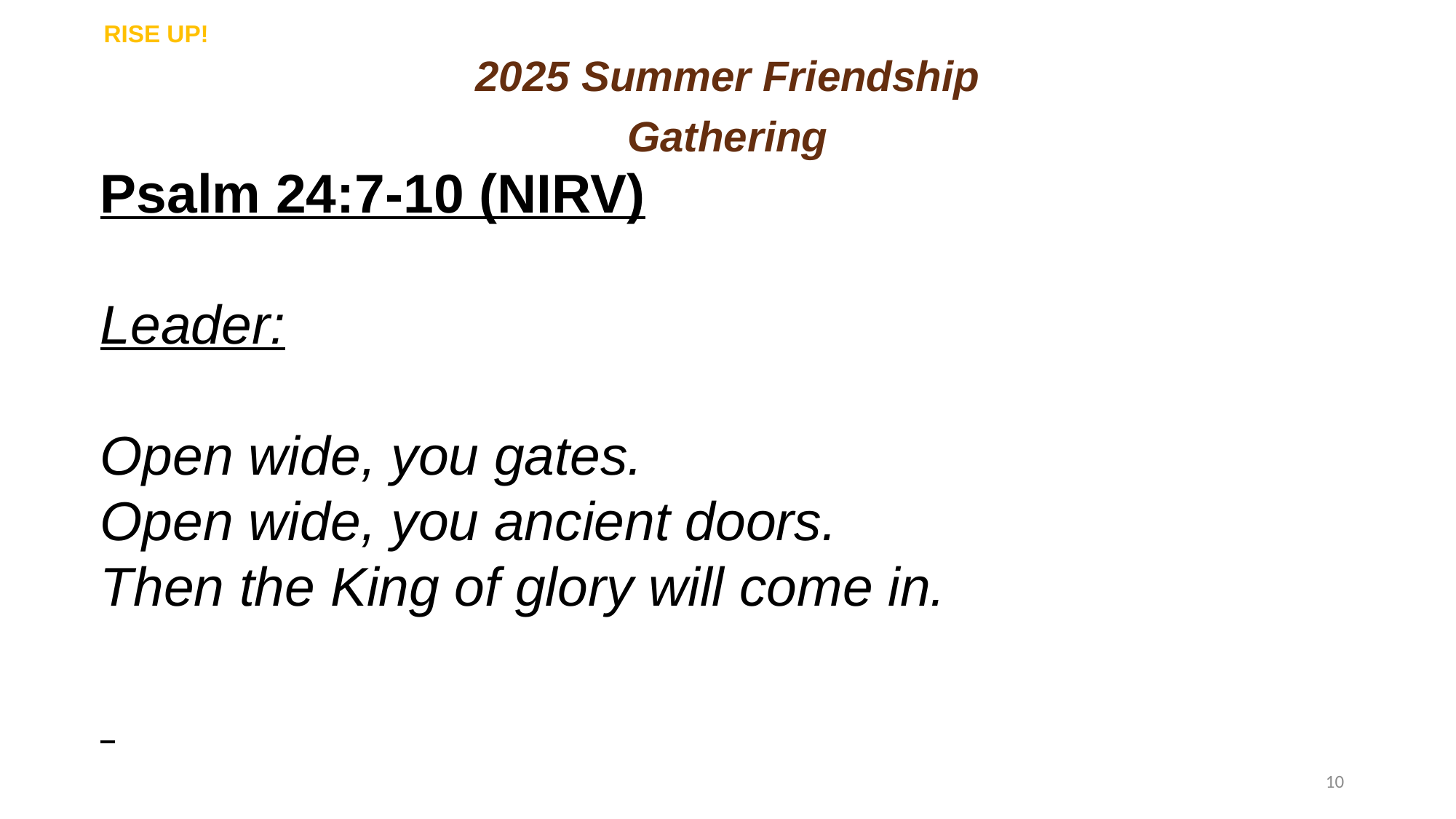

RISE UP!
2025 Summer Friendship Gathering
Psalm 24:7-10 (NIRV)

Leader:

Open wide, you gates.
Open wide, you ancient doors.
Then the King of glory will come in.

10